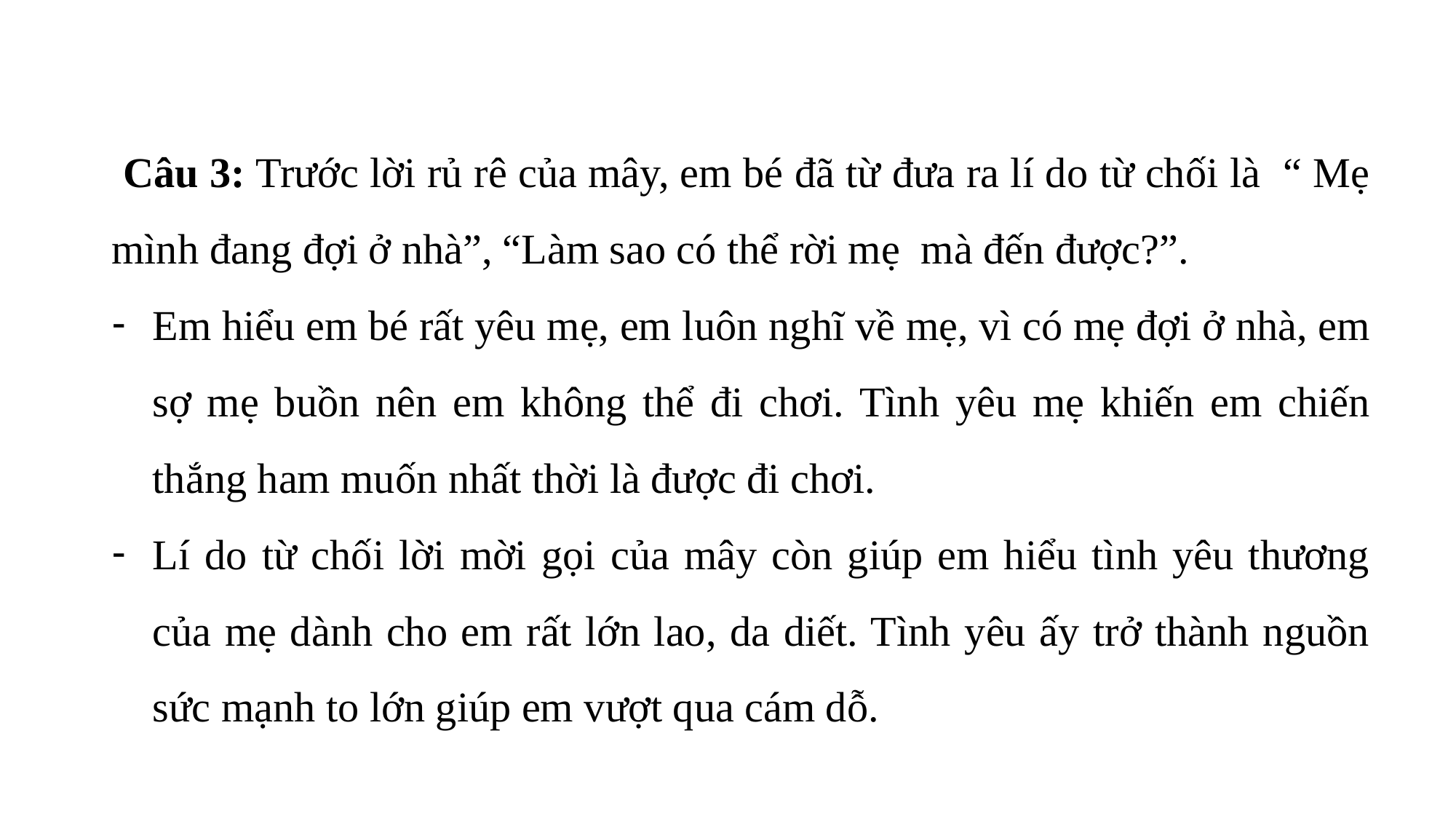

Câu 3: Trước lời rủ rê của mây, em bé đã từ đưa ra lí do từ chối là  “ Mẹ mình đang đợi ở nhà”, “Làm sao có thể rời mẹ  mà đến được?”.
Em hiểu em bé rất yêu mẹ, em luôn nghĩ về mẹ, vì có mẹ đợi ở nhà, em sợ mẹ buồn nên em không thể đi chơi. Tình yêu mẹ khiến em chiến thắng ham muốn nhất thời là được đi chơi.
Lí do từ chối lời mời gọi của mây còn giúp em hiểu tình yêu thương của mẹ dành cho em rất lớn lao, da diết. Tình yêu ấy trở thành nguồn sức mạnh to lớn giúp em vượt qua cám dỗ.